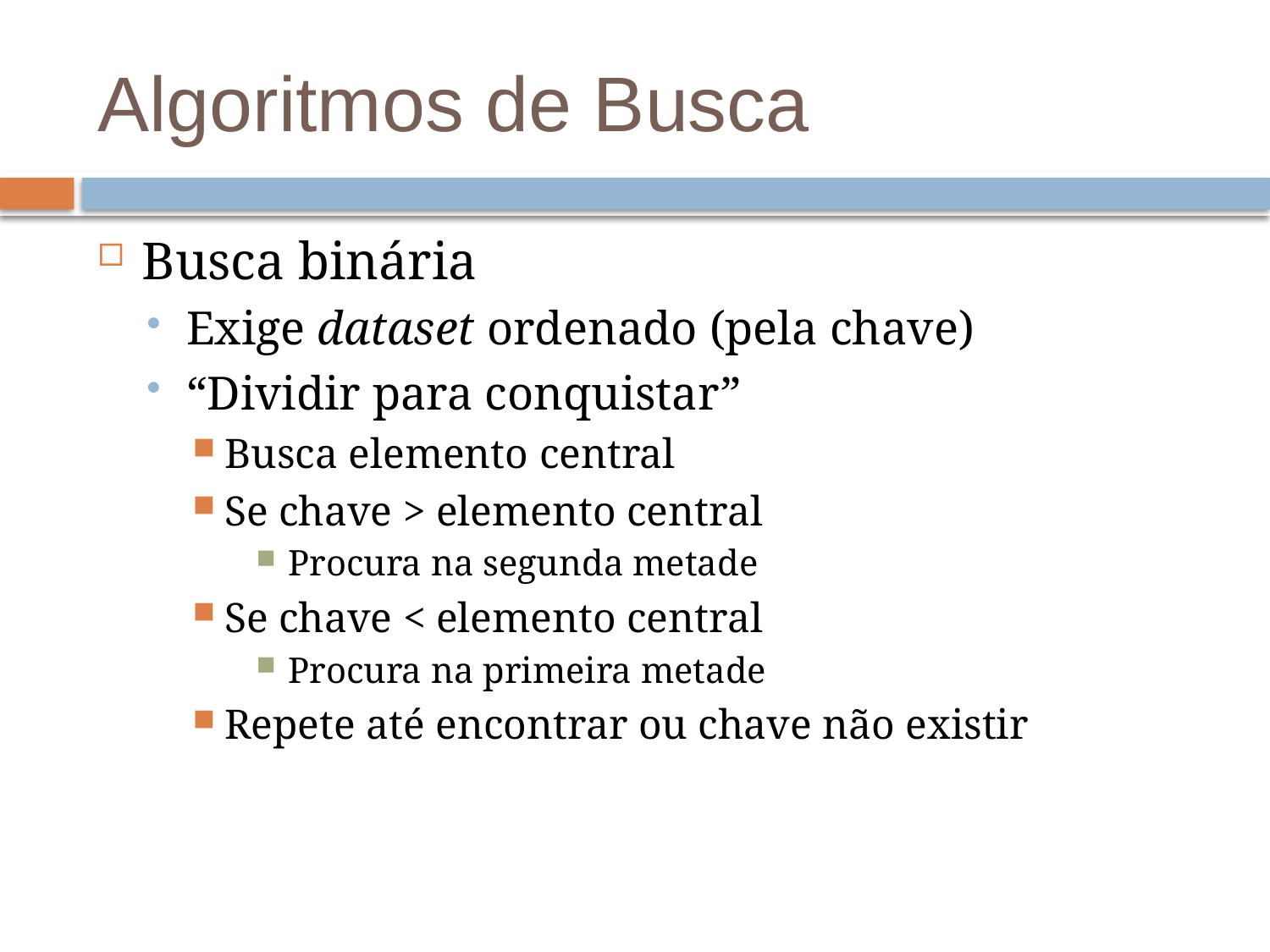

# Algoritmos de Busca
Busca binária
Exige dataset ordenado (pela chave)
“Dividir para conquistar”
Busca elemento central
Se chave > elemento central
Procura na segunda metade
Se chave < elemento central
Procura na primeira metade
Repete até encontrar ou chave não existir